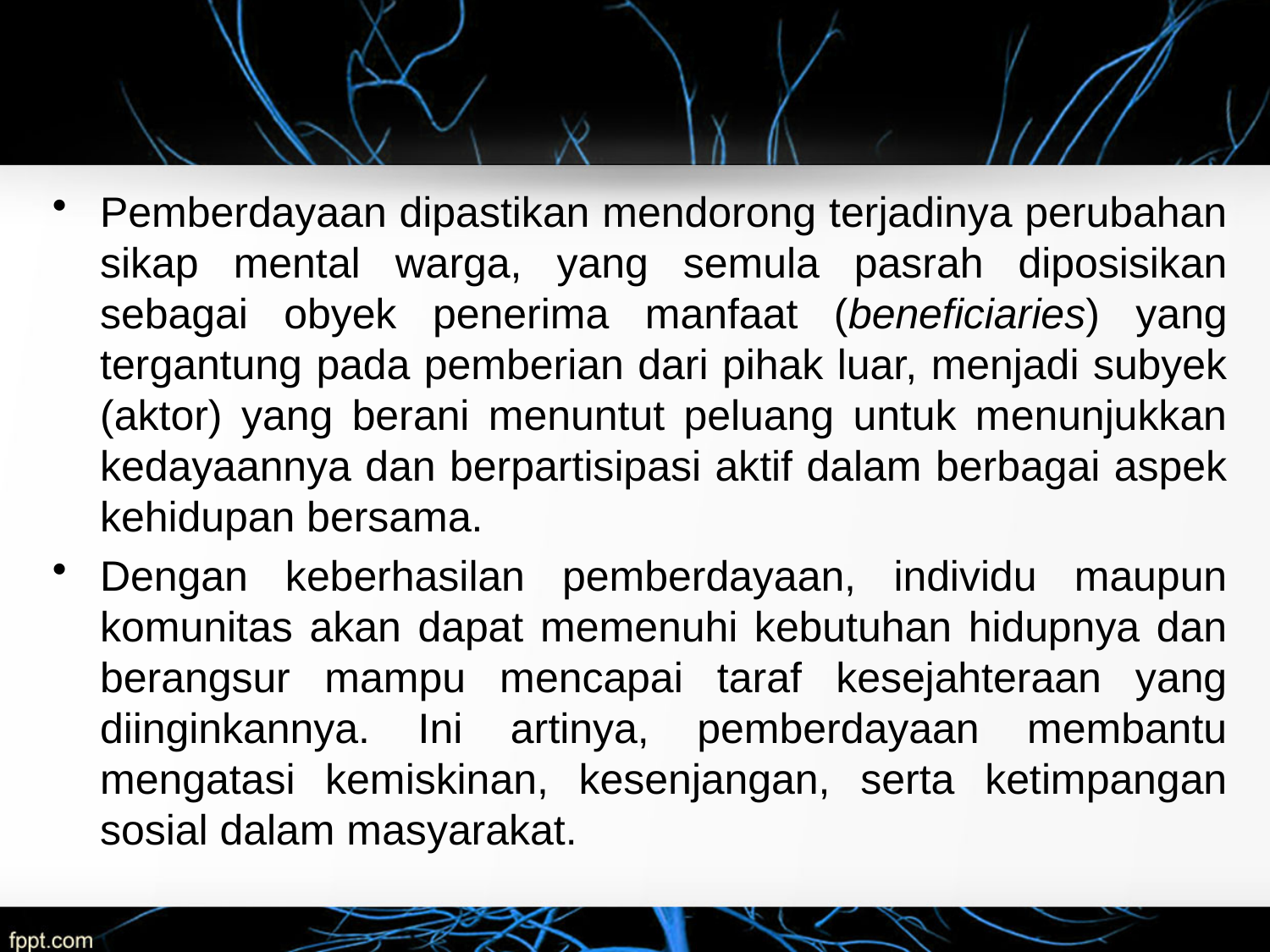

Pemberdayaan dipastikan mendorong terjadinya perubahan sikap mental warga, yang semula pasrah diposisikan sebagai obyek penerima manfaat (beneficiaries) yang tergantung pada pemberian dari pihak luar, menjadi subyek (aktor) yang berani menuntut peluang untuk menunjukkan kedayaannya dan berpartisipasi aktif dalam berbagai aspek kehidupan bersama.
Dengan keberhasilan pemberdayaan, individu maupun komunitas akan dapat memenuhi kebutuhan hidupnya dan berangsur mampu mencapai taraf kesejahteraan yang diinginkannya. Ini artinya, pemberdayaan membantu mengatasi kemiskinan, kesenjangan, serta ketimpangan sosial dalam masyarakat.